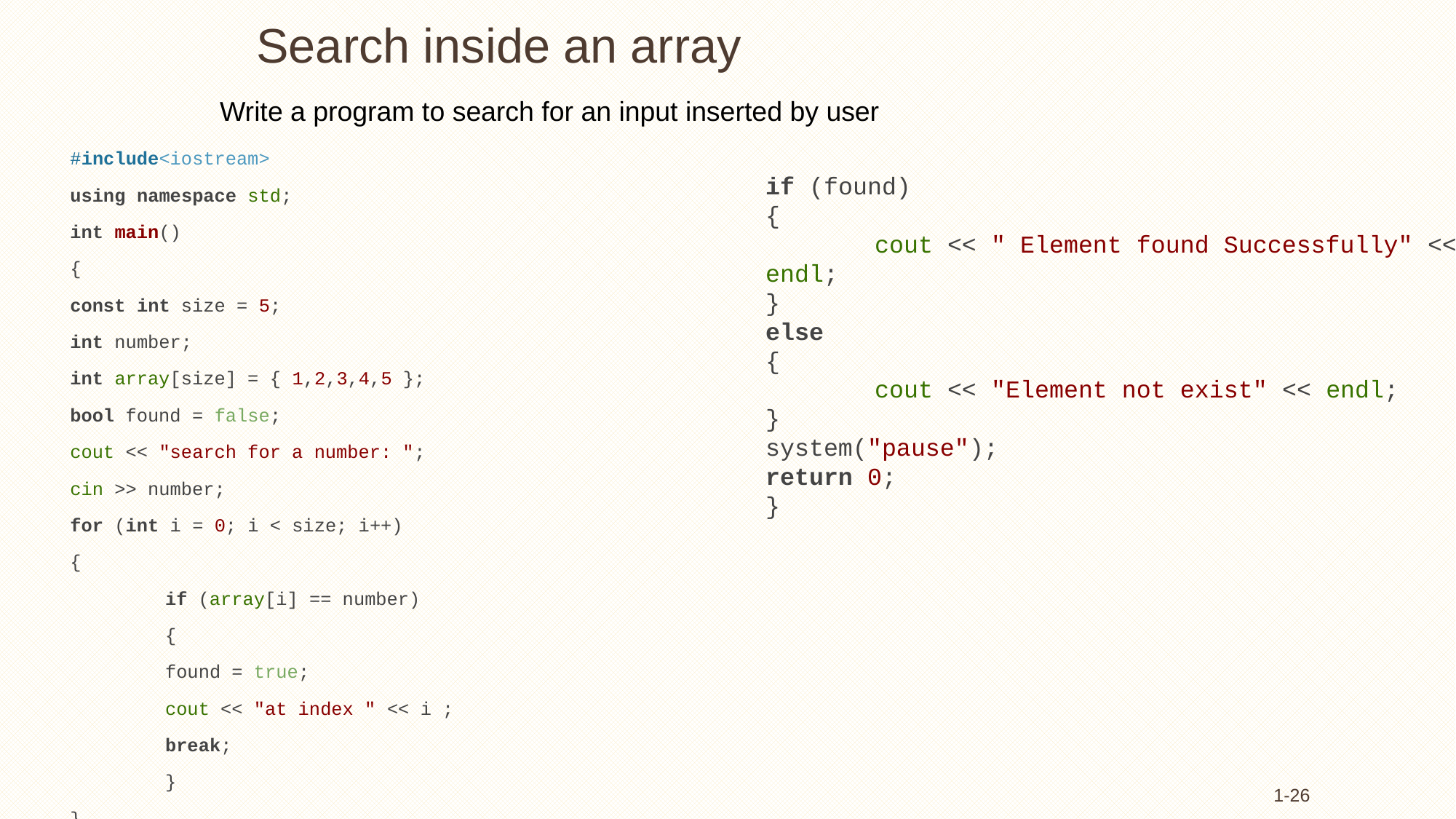

# Search inside an array
Write a program to search for an input inserted by user
#include<iostream>
using namespace std;
int main()
{
const int size = 5;
int number;
int array[size] = { 1,2,3,4,5 };
bool found = false;
cout << "search for a number: ";
cin >> number;
for (int i = 0; i < size; i++)
{
	if (array[i] == number)
	{
	found = true;
	cout << "at index " << i ;
	break;
	}
}
if (found)
{
	cout << " Element found Successfully" << endl;
}
else
{
	cout << "Element not exist" << endl;
}
system("pause");
return 0;
}

1-26